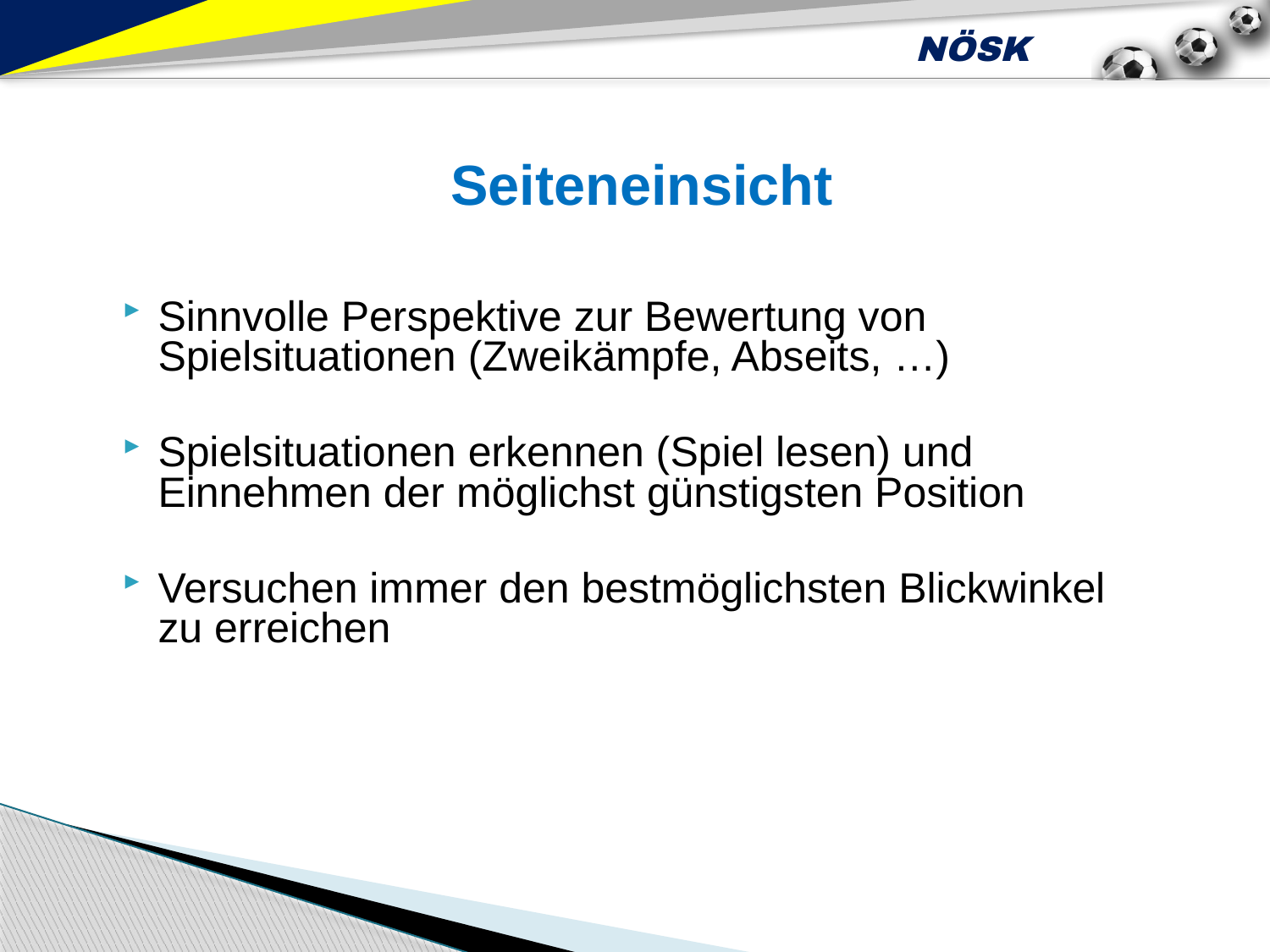

Seiteneinsicht

Sinnvolle Perspektive zur Bewertung von Spielsituationen (Zweikämpfe, Abseits, …)

Spielsituationen erkennen (Spiel lesen) und Einnehmen der möglichst günstigsten Position

Versuchen immer den bestmöglichsten Blickwinkel zu erreichen